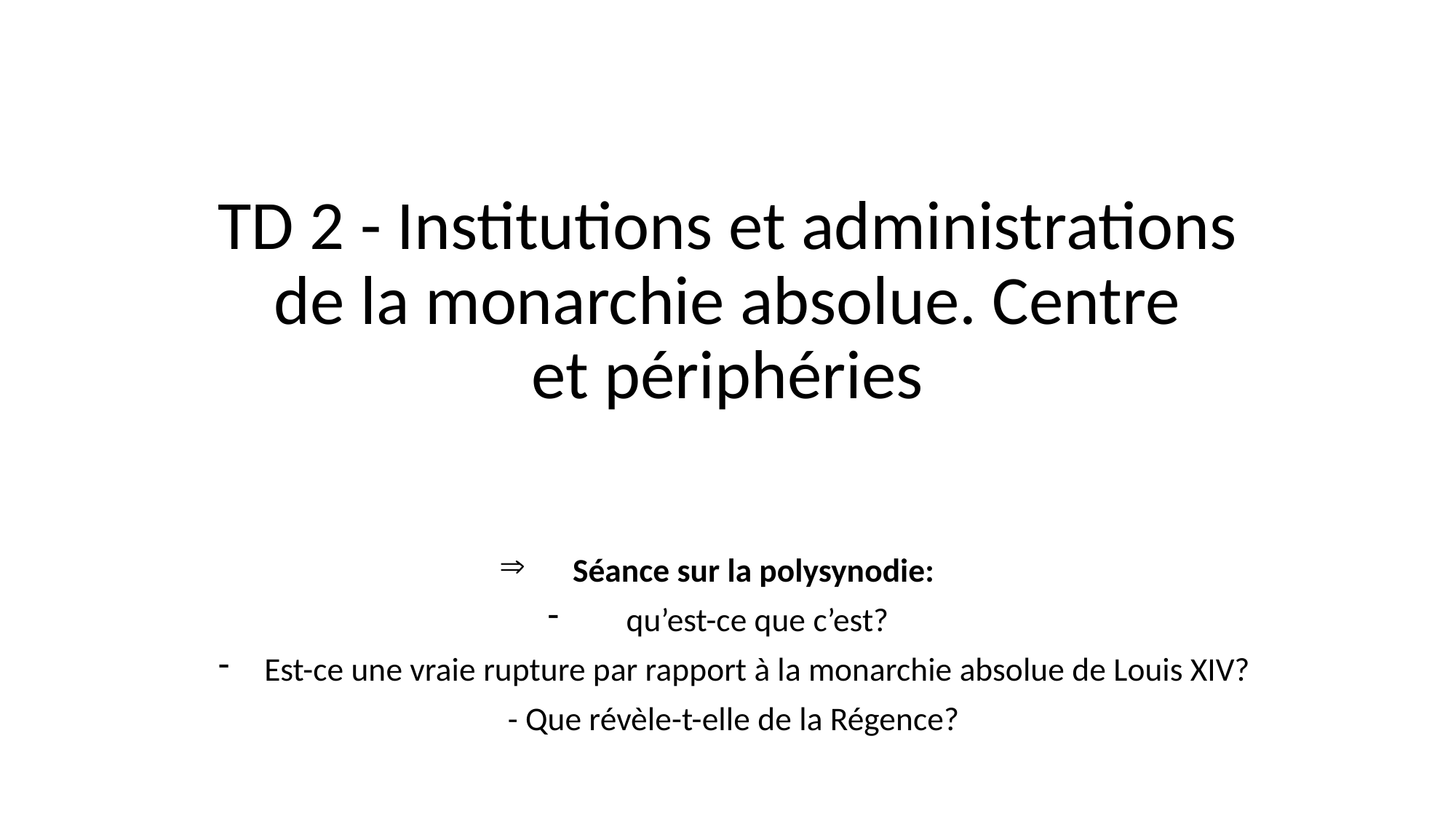

# TD 2 - Institutions et administrations de la monarchie absolue. Centre et périphéries
Séance sur la polysynodie:
qu’est-ce que c’est?
Est-ce une vraie rupture par rapport à la monarchie absolue de Louis XIV?
- Que révèle-t-elle de la Régence?